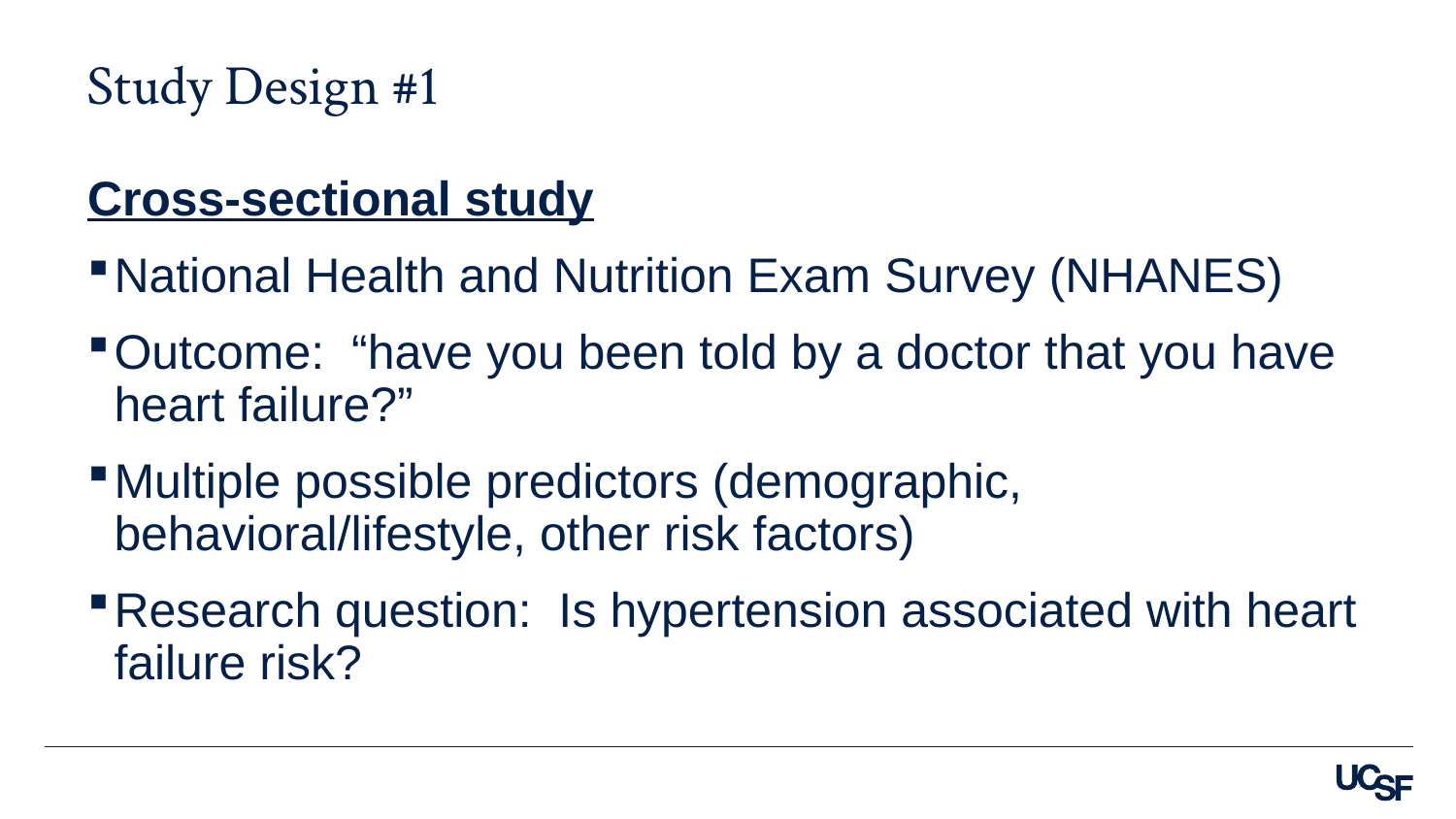

# Study Design #1
Cross-sectional study
National Health and Nutrition Exam Survey (NHANES)
Outcome:  “have you been told by a doctor that you have heart failure?”
Multiple possible predictors (demographic, behavioral/lifestyle, other risk factors)
Research question:  Is hypertension associated with heart failure risk?